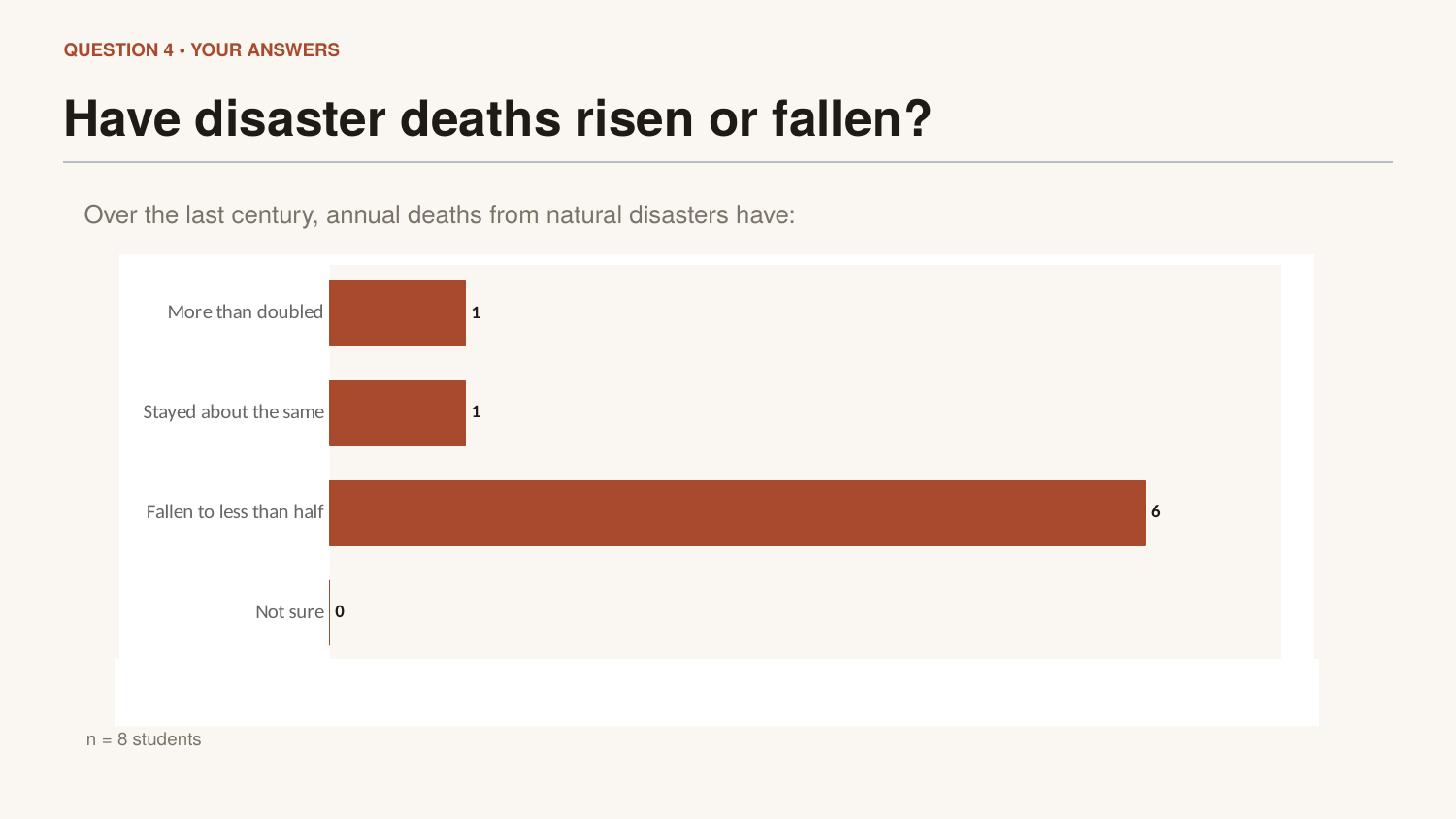

QUESTION 4 • YOUR ANSWERS
Have disaster deaths risen or fallen?

Over the last century, annual deaths from natural disasters have:

### Chart

| Category |  |
|---|---|
| Not sure | 0.0 |
| Fallen to less than half | 6.0 |
| Stayed about the same | 1.0 |
| More than doubled | 1.0 |
n = 8 students